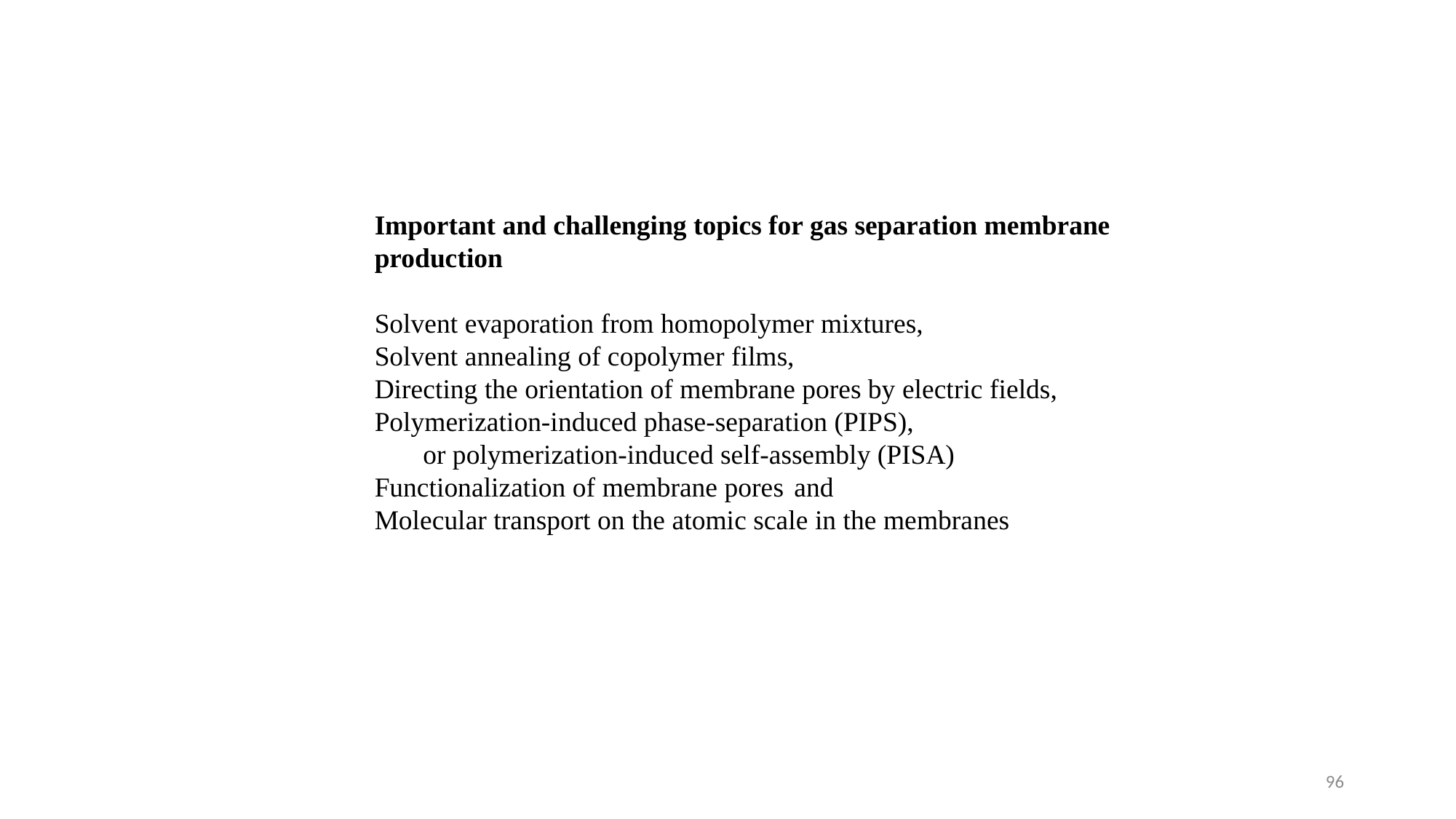

Important and challenging topics for gas separation membrane production

Solvent evaporation from homopolymer mixtures,
Solvent annealing of copolymer films,
Directing the orientation of membrane pores by electric fields,
Polymerization-induced phase-separation (PIPS),
       or polymerization-induced self-assembly (PISA)
Functionalization of membrane pores  and
Molecular transport on the atomic scale in the membranes
96